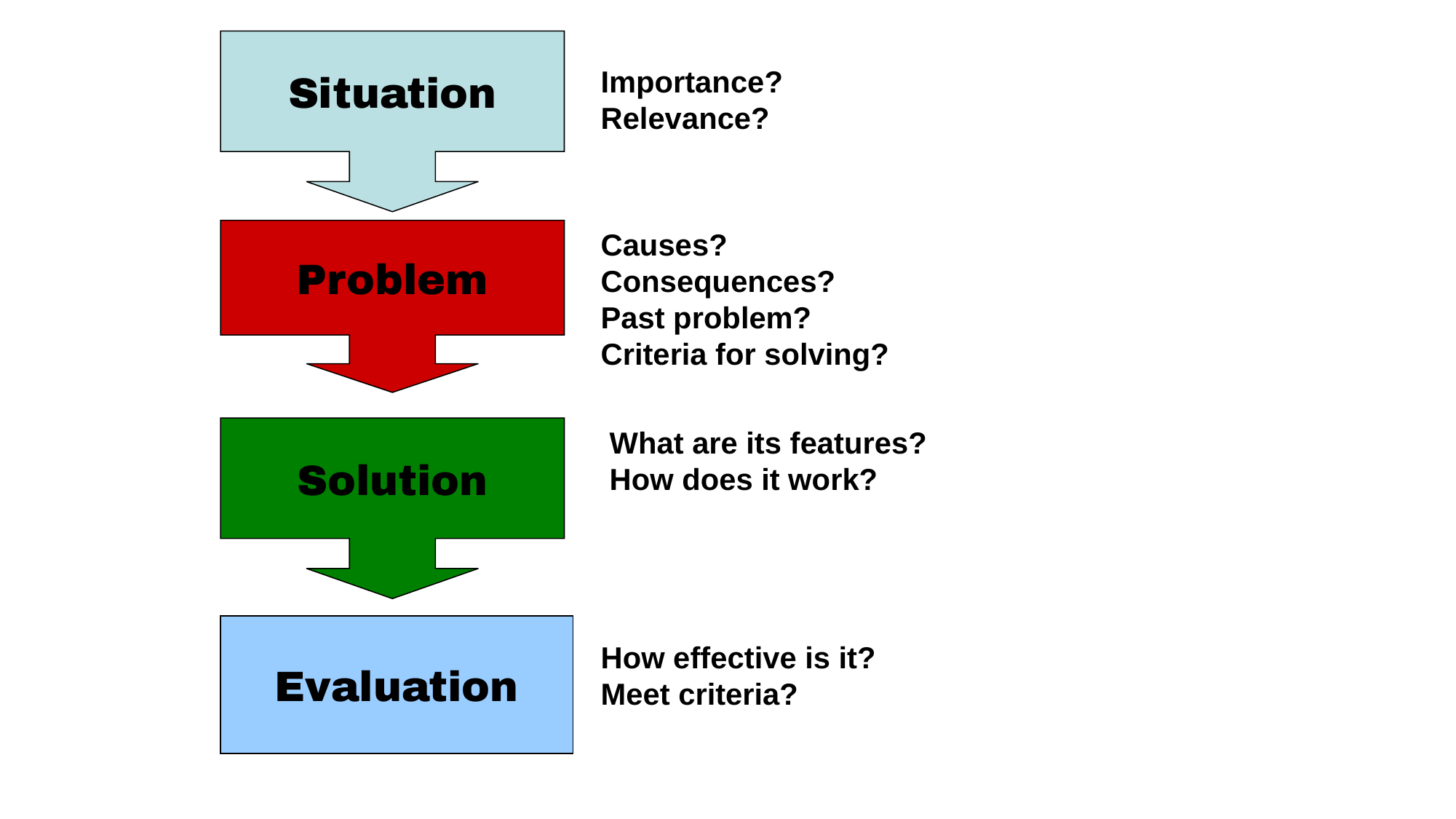

Situation
Importance?
Relevance?
Problem
Causes?
Consequences?
Past problem?
Criteria for solving?
Solution
What are its features?
How does it work?
Evaluation
How effective is it?
Meet criteria?